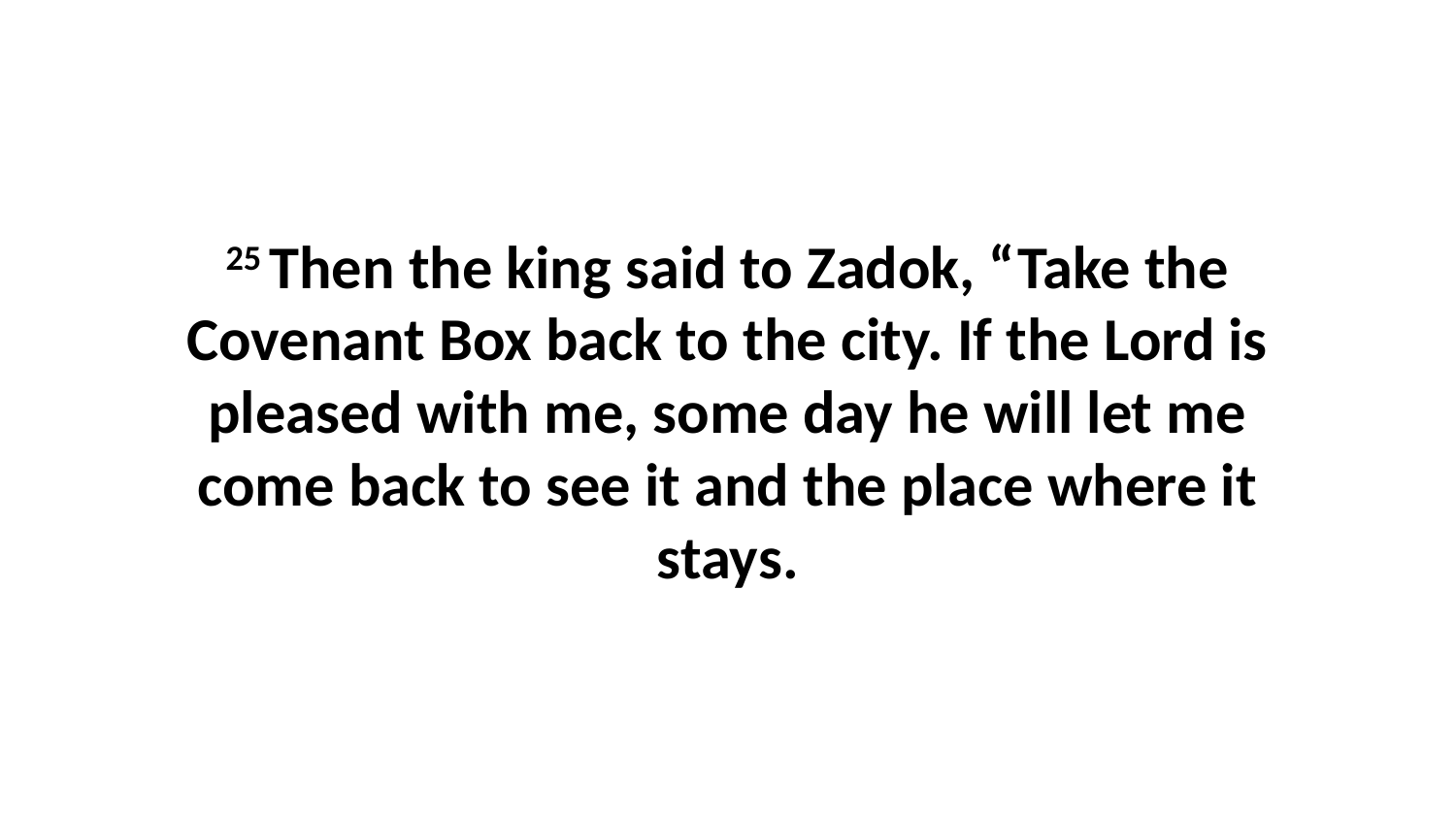

25 Then the king said to Zadok, “Take the Covenant Box back to the city. If the Lord is pleased with me, some day he will let me come back to see it and the place where it stays.